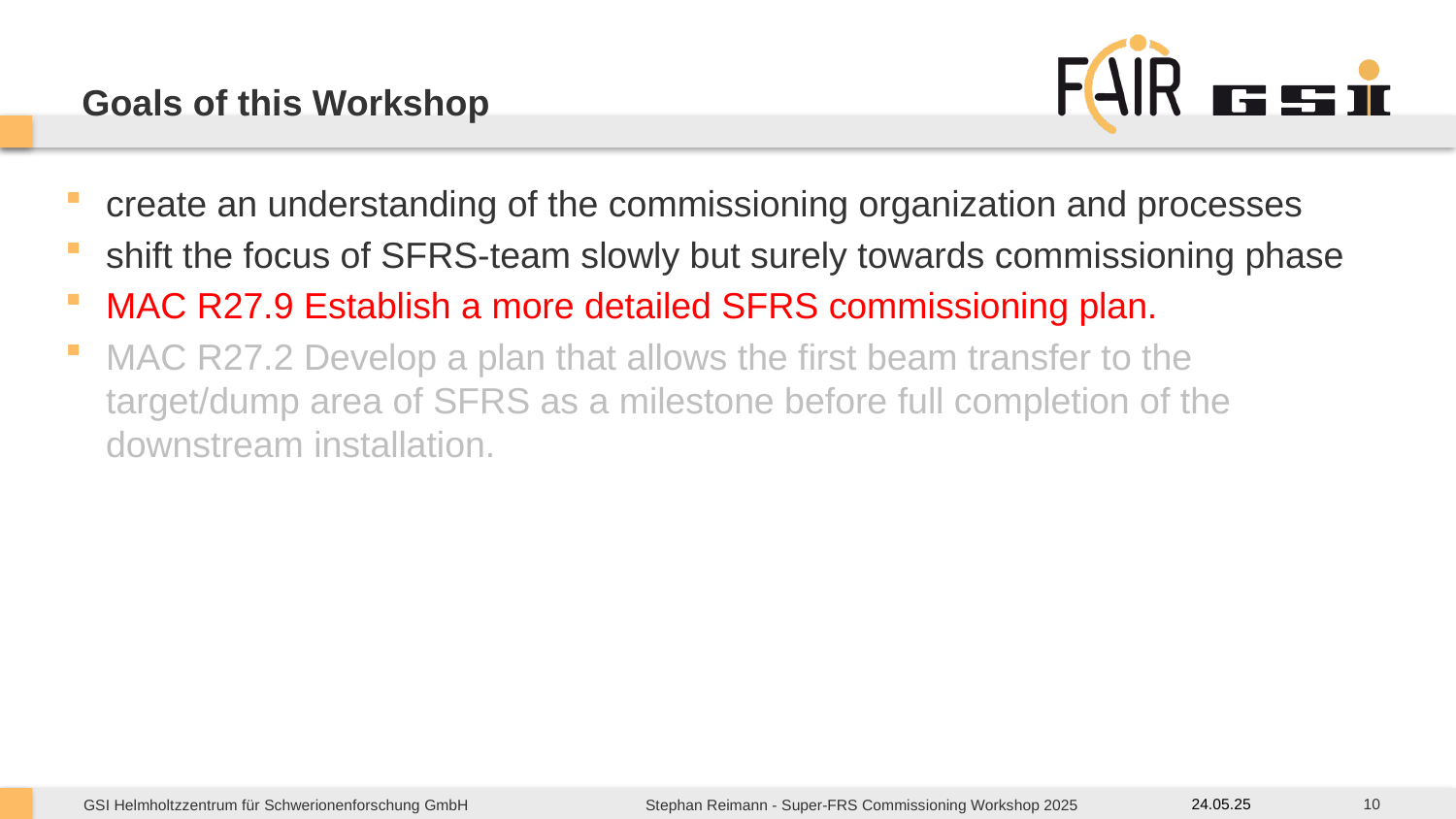

# Goals of this Workshop
create an understanding of the commissioning organization and processes
shift the focus of SFRS-team slowly but surely towards commissioning phase
MAC R27.9 Establish a more detailed SFRS commissioning plan.
MAC R27.2 Develop a plan that allows the first beam transfer to the target/dump area of SFRS as a milestone before full completion of the downstream installation.

10
24.05.25
Stephan Reimann - Super-FRS Commissioning Workshop 2025